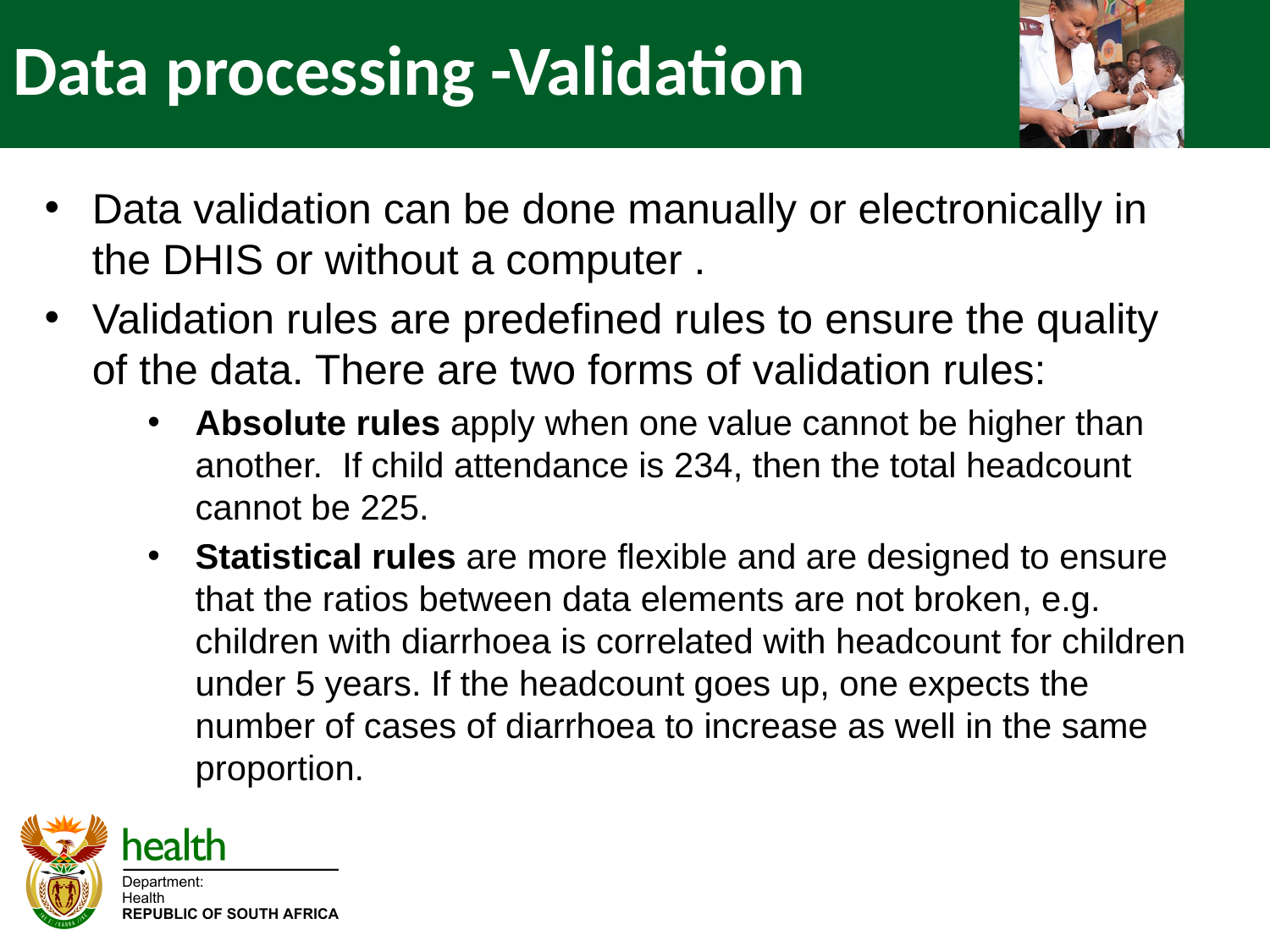

Data processing -Validation
Data validation can be done manually or electronically in the DHIS or without a computer .
Validation rules are predefined rules to ensure the quality of the data. There are two forms of validation rules:
Absolute rules apply when one value cannot be higher than another.  If child attendance is 234, then the total headcount cannot be 225.
Statistical rules are more flexible and are designed to ensure that the ratios between data elements are not broken, e.g. children with diarrhoea is correlated with headcount for children under 5 years. If the headcount goes up, one expects the number of cases of diarrhoea to increase as well in the same proportion.